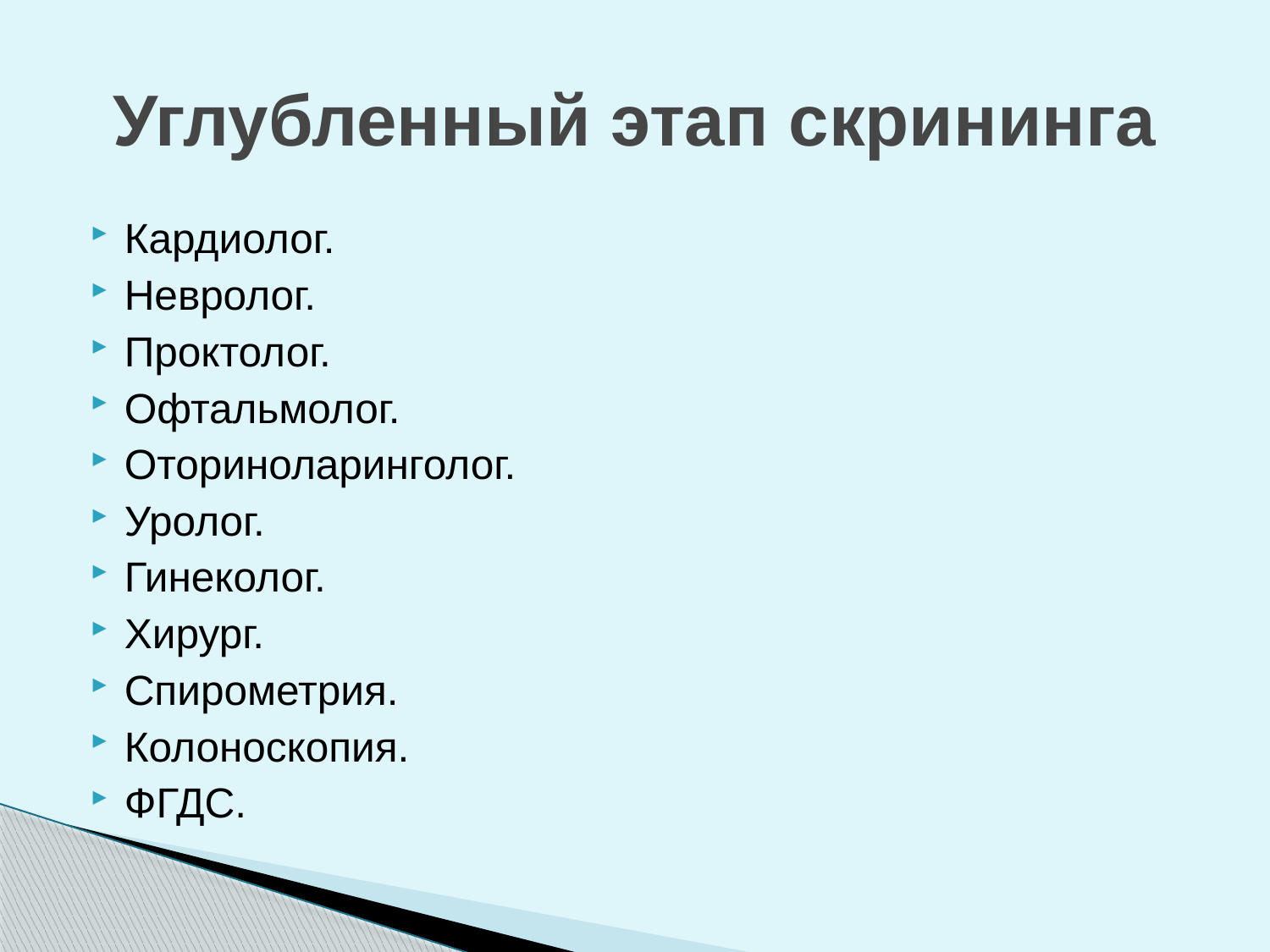

# Углубленный этап скрининга
Кардиолог.
Невролог.
Проктолог.
Офтальмолог.
Оториноларинголог.
Уролог.
Гинеколог.
Хирург.
Спирометрия.
Колоноскопия.
ФГДС.